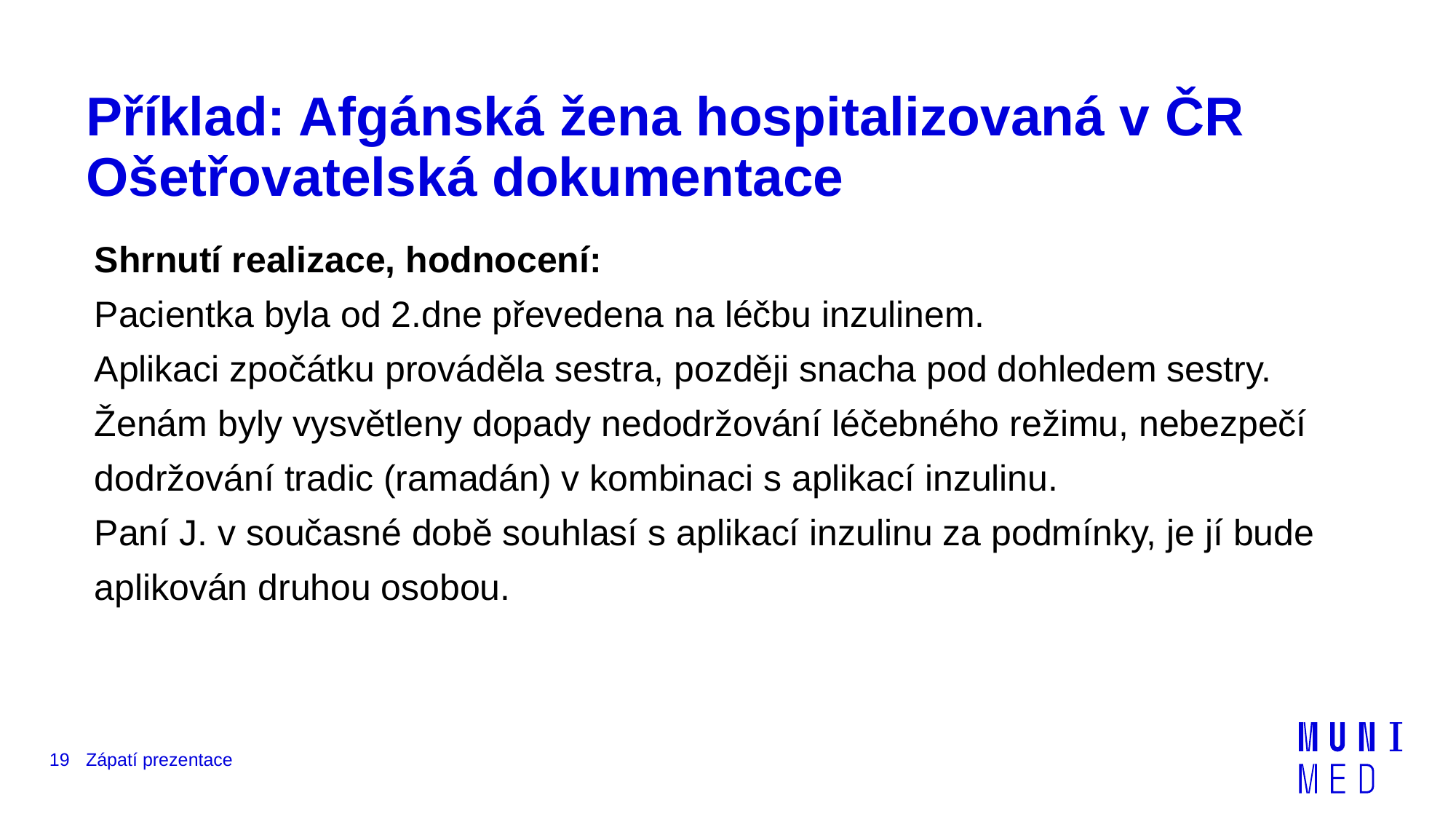

# Příklad: Afgánská žena hospitalizovaná v ČR Ošetřovatelská dokumentace
Shrnutí realizace, hodnocení:
Pacientka byla od 2.dne převedena na léčbu inzulinem.
Aplikaci zpočátku prováděla sestra, později snacha pod dohledem sestry. Ženám byly vysvětleny dopady nedodržování léčebného režimu, nebezpečí dodržování tradic (ramadán) v kombinaci s aplikací inzulinu.
Paní J. v současné době souhlasí s aplikací inzulinu za podmínky, je jí bude aplikován druhou osobou.
19
Zápatí prezentace